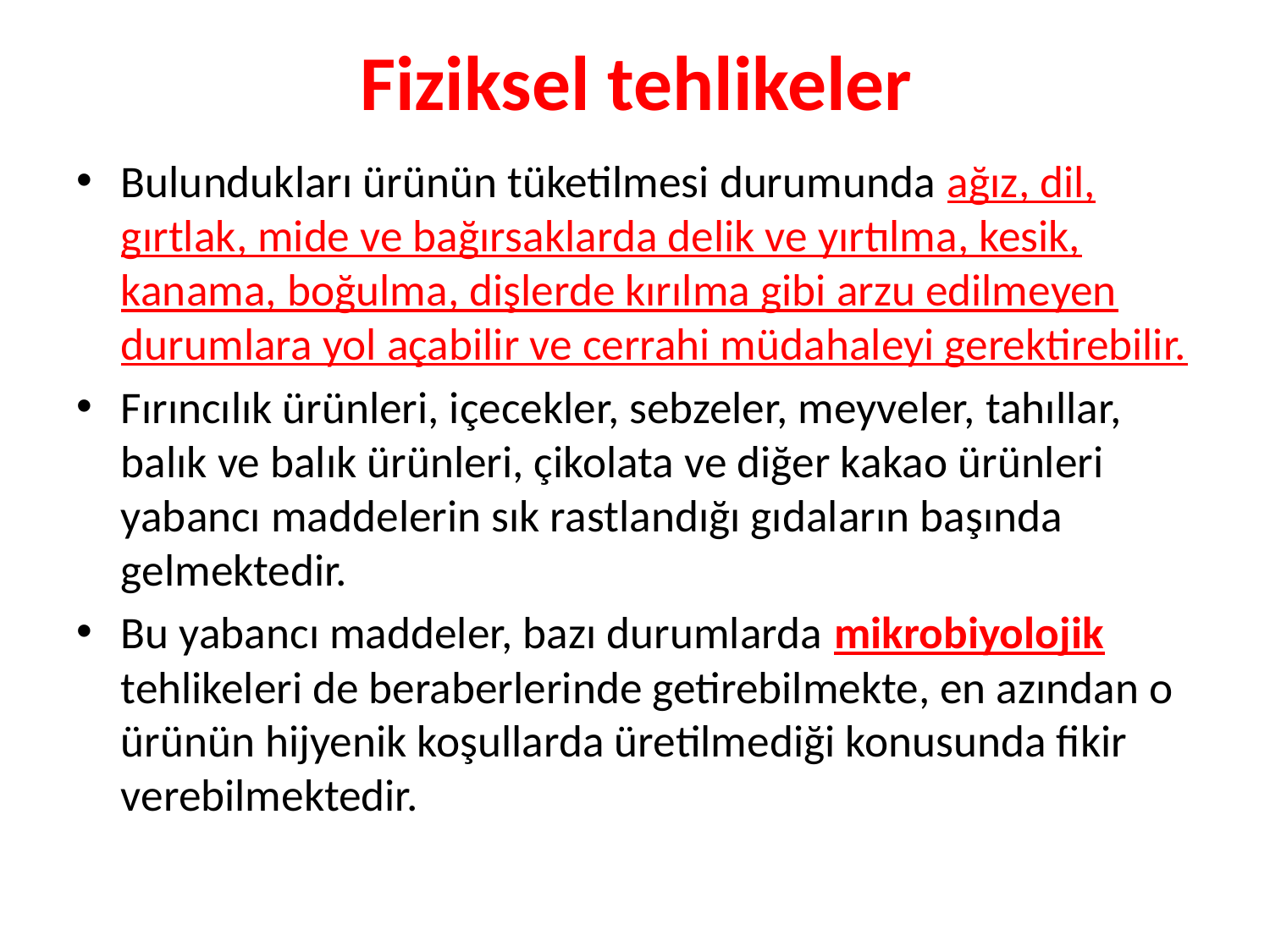

# Fiziksel tehlikeler
Bulundukları ürünün tüketilmesi durumunda ağız, dil, gırtlak, mide ve bağırsaklarda delik ve yırtılma, kesik, kanama, boğulma, dişlerde kırılma gibi arzu edilmeyen durumlara yol açabilir ve cerrahi müdahaleyi gerektirebilir.
Fırıncılık ürünleri, içecekler, sebzeler, meyveler, tahıllar, balık ve balık ürünleri, çikolata ve diğer kakao ürünleri yabancı maddelerin sık rastlandığı gıdaların başında gelmektedir.
Bu yabancı maddeler, bazı durumlarda mikrobiyolojik tehlikeleri de beraberlerinde getirebilmekte, en azından o ürünün hijyenik koşullarda üretilmediği konusunda fikir verebilmektedir.